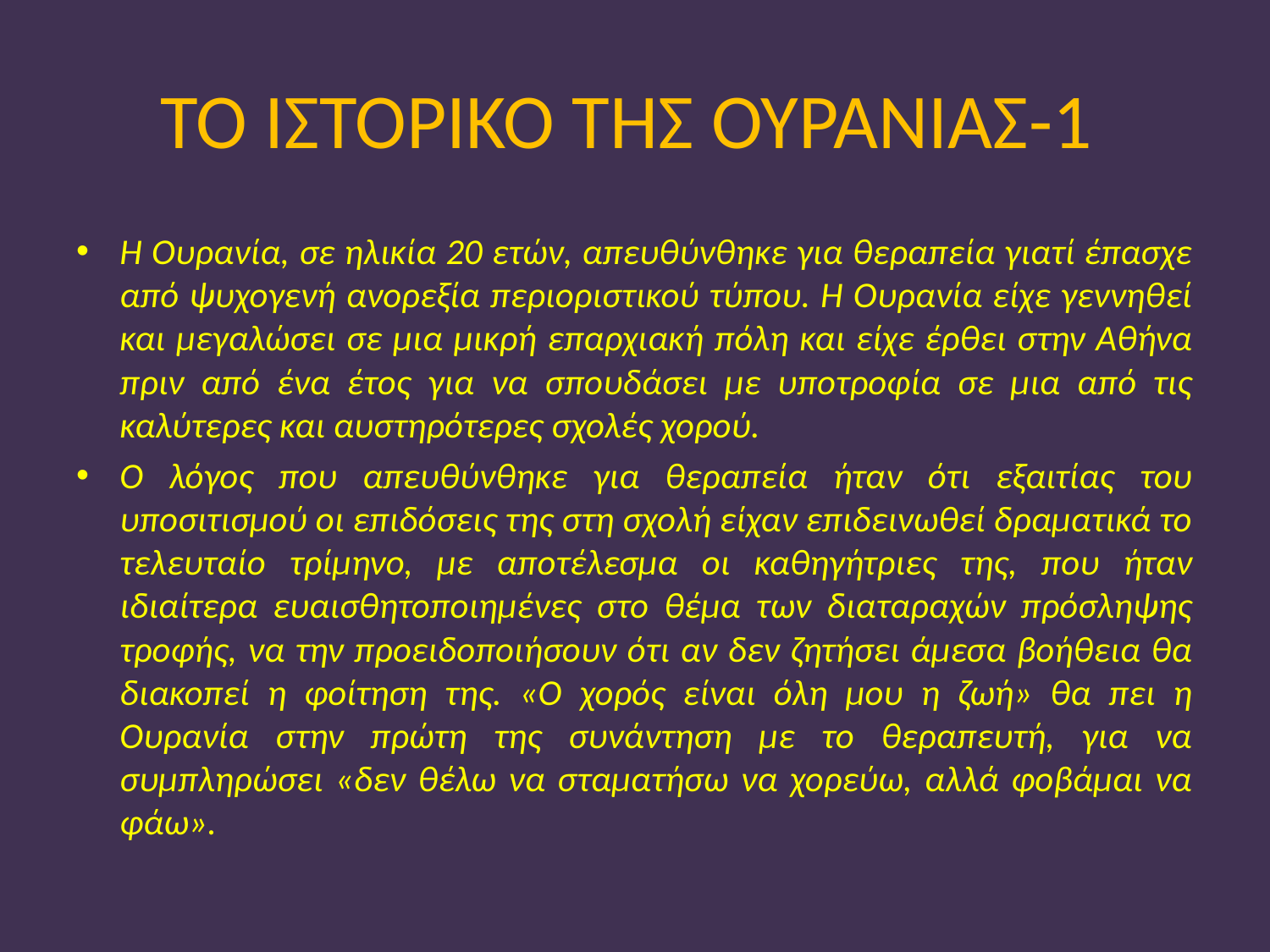

# ΤΟ ΙΣΤΟΡΙΚΟ ΤΗΣ ΟΥΡΑΝΙΑΣ-1
Η Ουρανία, σε ηλικία 20 ετών, απευθύνθηκε για θεραπεία γιατί έπασχε από ψυχογενή ανορεξία περιοριστικού τύπου. Η Ουρανία είχε γεννηθεί και μεγαλώσει σε μια μικρή επαρχιακή πόλη και είχε έρθει στην Αθήνα πριν από ένα έτος για να σπουδάσει με υποτροφία σε μια από τις καλύτερες και αυστηρότερες σχολές χορού.
Ο λόγος που απευθύνθηκε για θεραπεία ήταν ότι εξαιτίας του υποσιτισμού οι επιδόσεις της στη σχολή είχαν επιδεινωθεί δραματικά το τελευταίο τρίμηνο, με αποτέλεσμα οι καθηγήτριες της, που ήταν ιδιαίτερα ευαισθητοποιημένες στο θέμα των διαταραχών πρόσληψης τροφής, να την προειδοποιήσουν ότι αν δεν ζητήσει άμεσα βοήθεια θα διακοπεί η φοίτηση της. «Ο χορός είναι όλη μου η ζωή» θα πει η Ουρανία στην πρώτη της συνάντηση με το θεραπευτή, για να συμπληρώσει «δεν θέλω να σταματήσω να χορεύω, αλλά φοβάμαι να φάω».